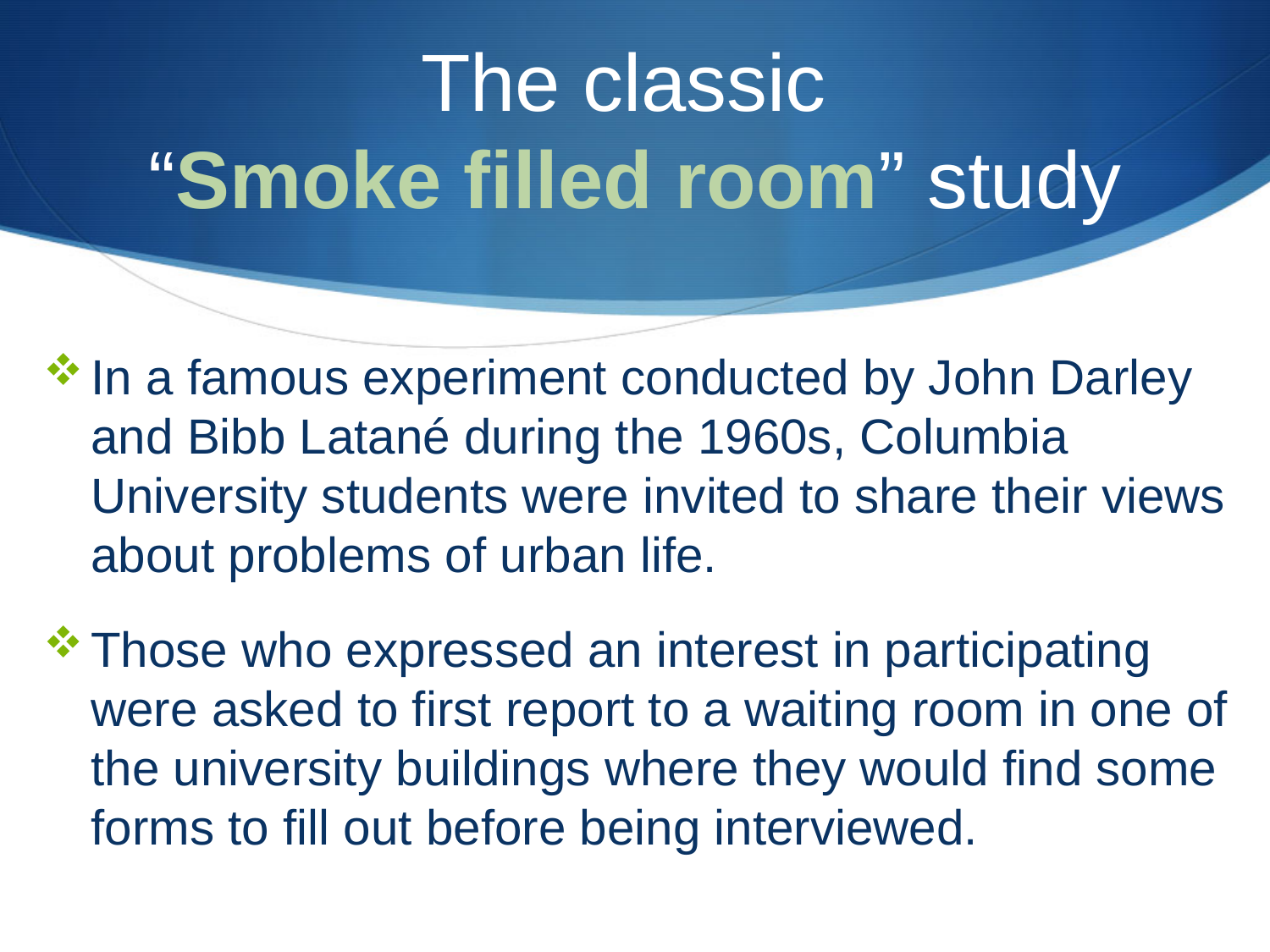

# The classic “Smoke filled room” study
In a famous experiment conducted by John Darley and Bibb Latané during the 1960s, Columbia University students were invited to share their views about problems of urban life.
Those who expressed an interest in participating were asked to first report to a waiting room in one of the university buildings where they would find some forms to fill out before being interviewed.